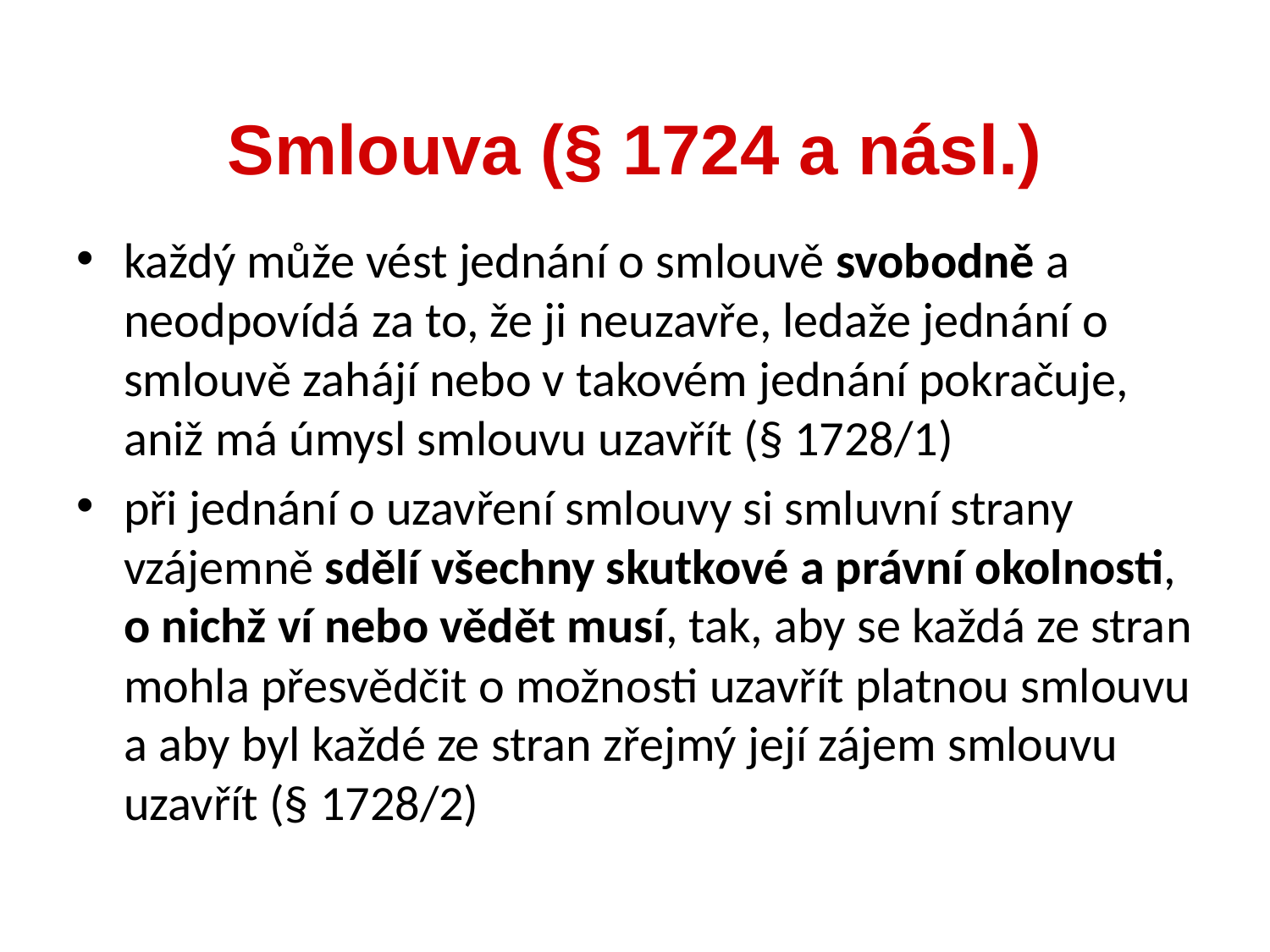

každý může vést jednání o smlouvě svobodně a neodpovídá za to, že ji neuzavře, ledaže jednání o smlouvě zahájí nebo v takovém jednání pokračuje, aniž má úmysl smlouvu uzavřít (§ 1728/1)
při jednání o uzavření smlouvy si smluvní strany vzájemně sdělí všechny skutkové a právní okolnosti, o nichž ví nebo vědět musí, tak, aby se každá ze stran mohla přesvědčit o možnosti uzavřít platnou smlouvu a aby byl každé ze stran zřejmý její zájem smlouvu uzavřít (§ 1728/2)
Smlouva (§ 1724 a násl.)